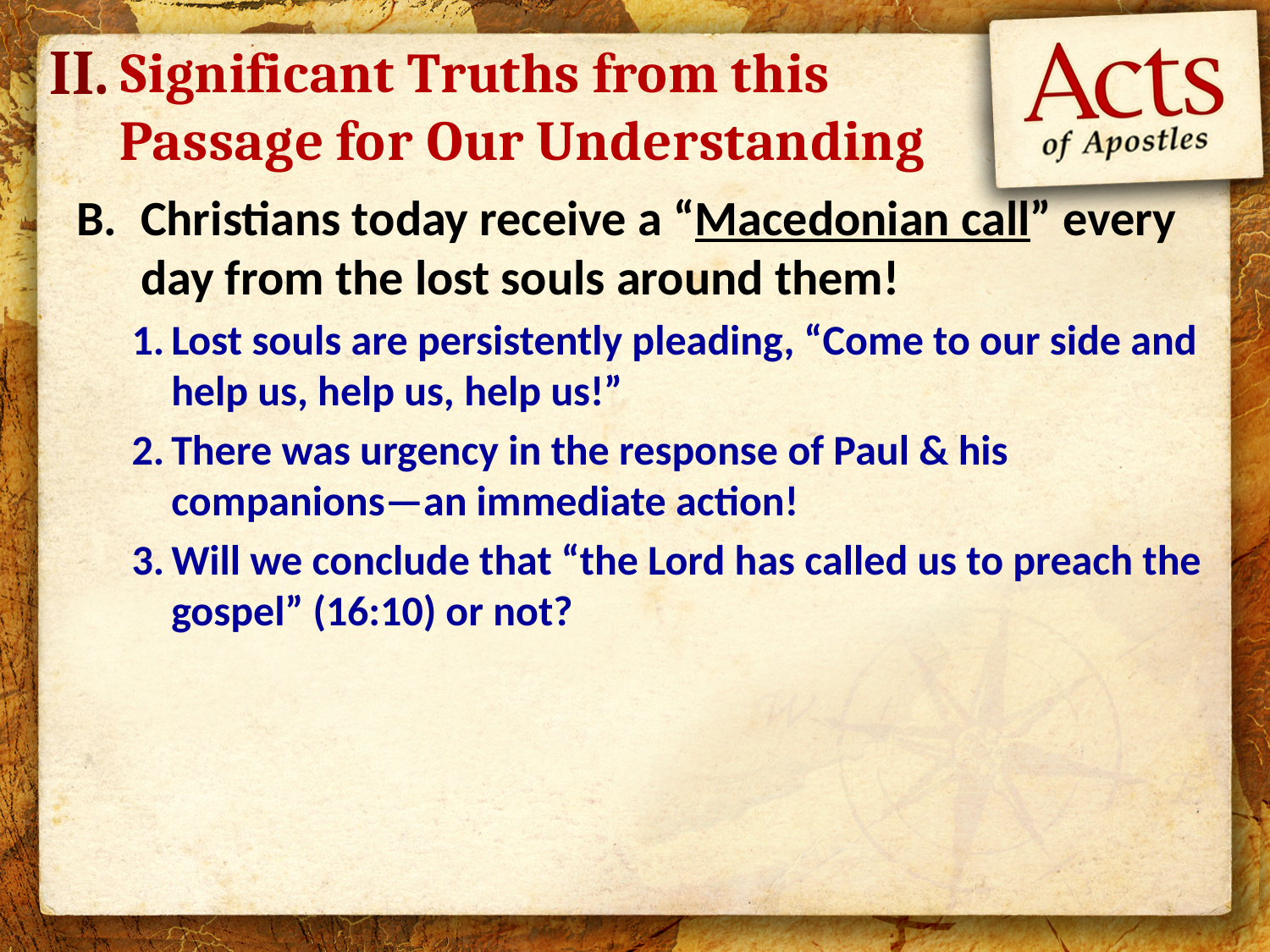

II.
Significant Truths from this Passage for Our Understanding
Christians today receive a “Macedonian call” every day from the lost souls around them!
Lost souls are persistently pleading, “Come to our side and help us, help us, help us!”
There was urgency in the response of Paul & his companions—an immediate action!
Will we conclude that “the Lord has called us to preach the gospel” (16:10) or not?